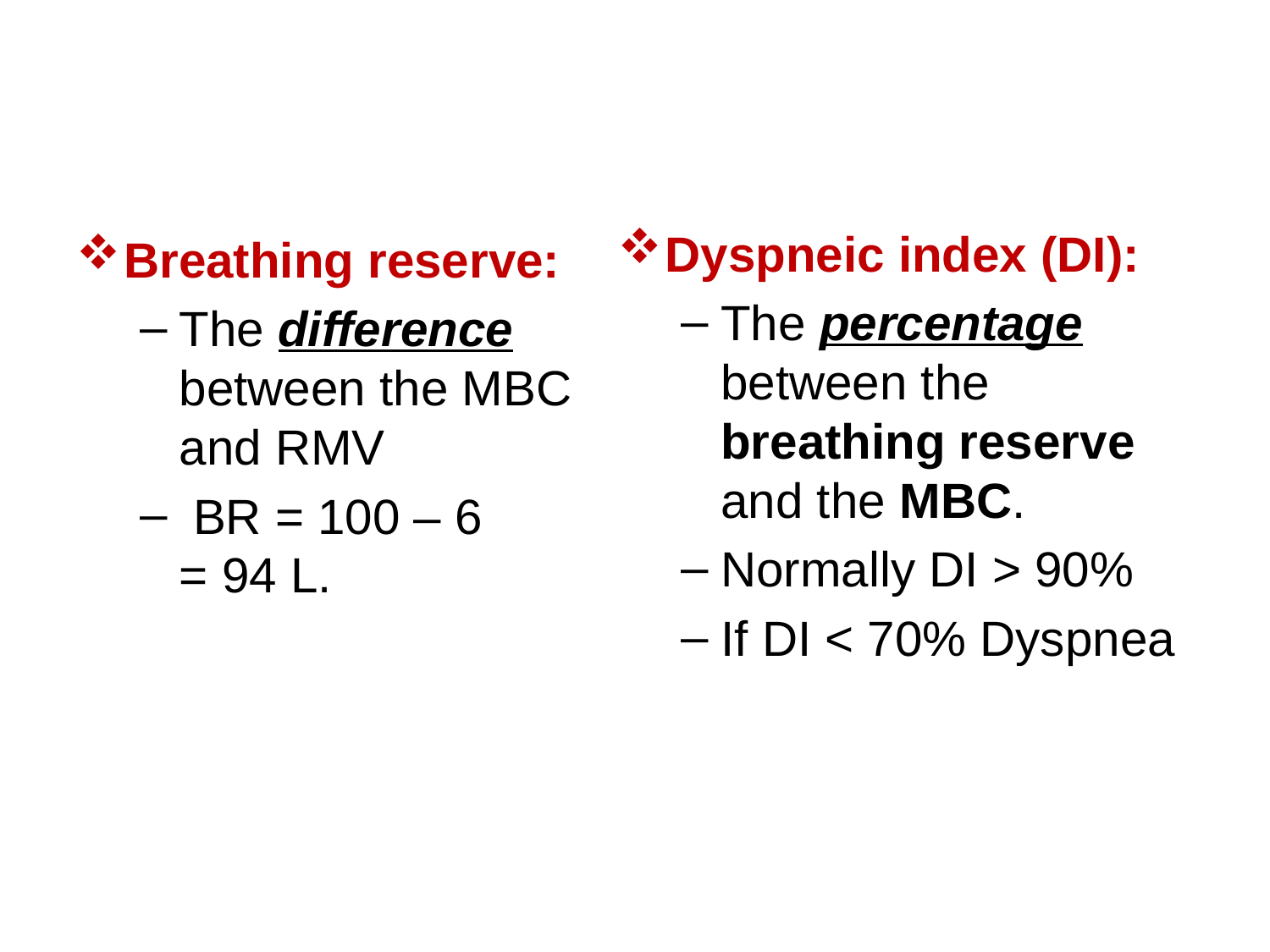

Dyspneic index (DI):
The percentage between the breathing reserve and the MBC.
Normally DI > 90%
If DI < 70% Dyspnea

Breathing reserve:
The difference between the MBC and RMV
 BR = 100 – 6
= 94 L.